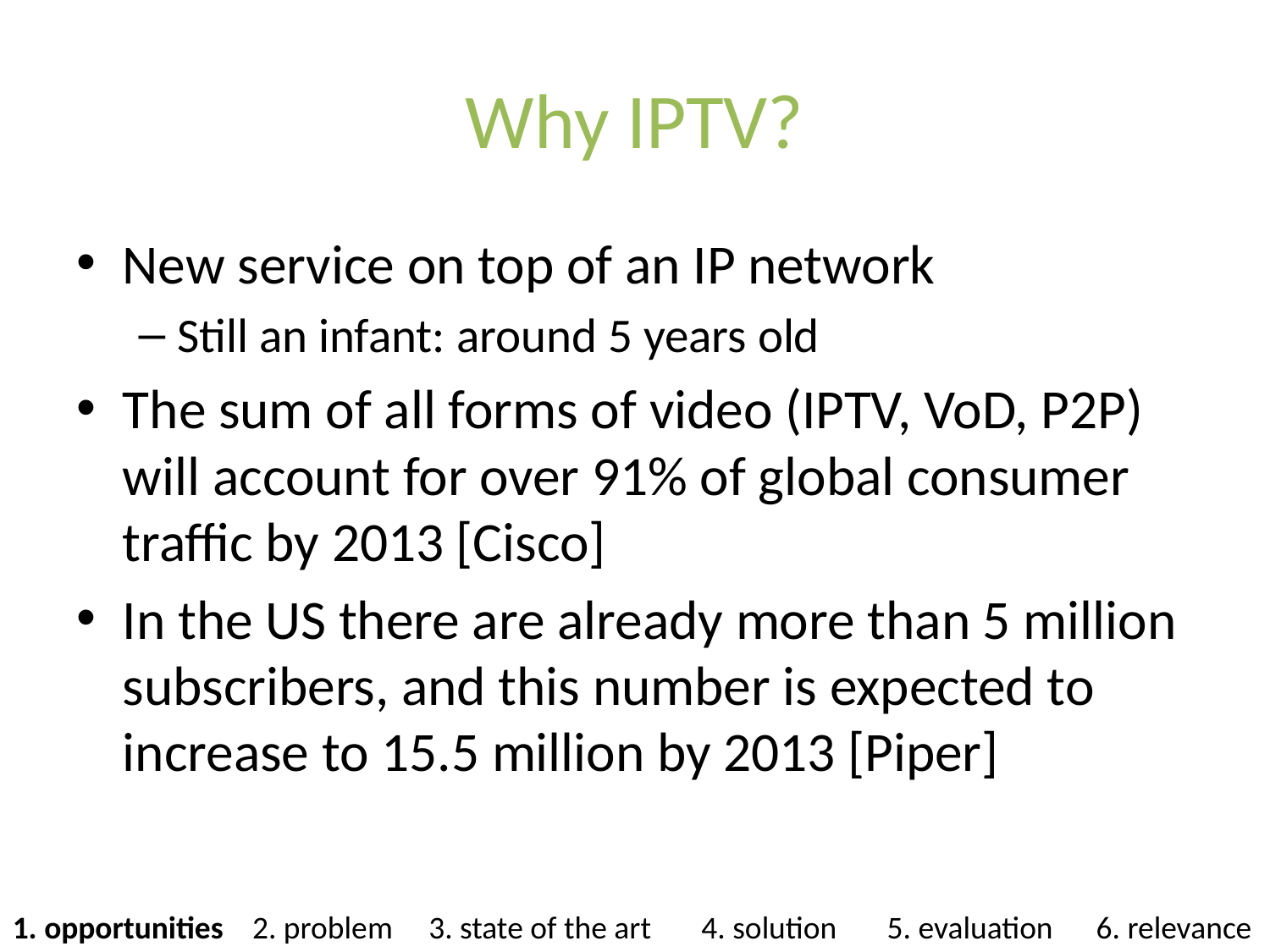

# Why IPTV?
New service on top of an IP network
Still an infant: around 5 years old
The sum of all forms of video (IPTV, VoD, P2P) will account for over 91% of global consumer traffic by 2013 [Cisco]
In the US there are already more than 5 million subscribers, and this number is expected to increase to 15.5 million by 2013 [Piper]
1. opportunities    2. problem     3. state of the art       4. solution       5. evaluation      6. relevance